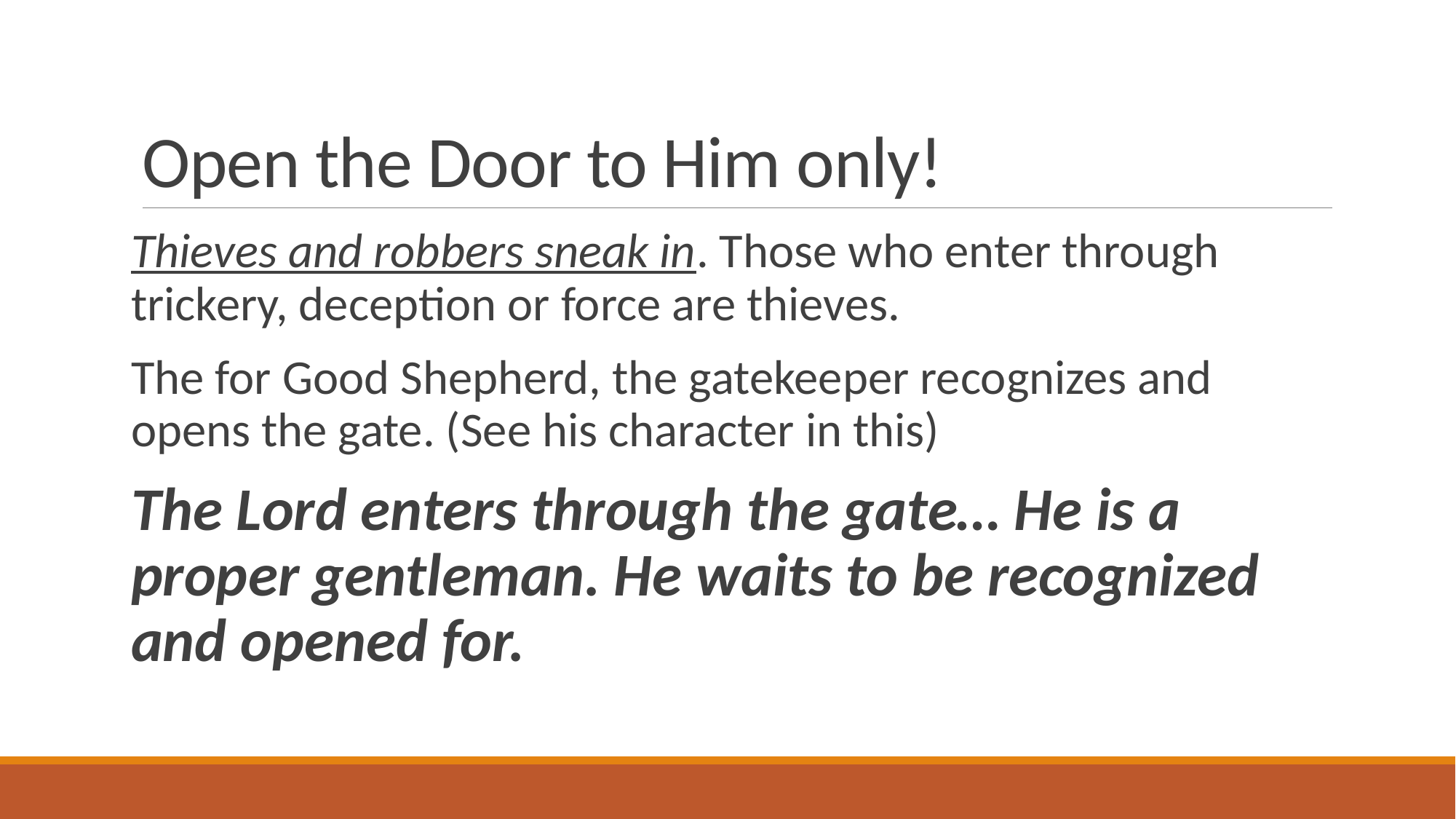

# Open the Door to Him only!
Thieves and robbers sneak in. Those who enter through trickery, deception or force are thieves.
The for Good Shepherd, the gatekeeper recognizes and opens the gate. (See his character in this)
The Lord enters through the gate… He is a proper gentleman. He waits to be recognized and opened for.